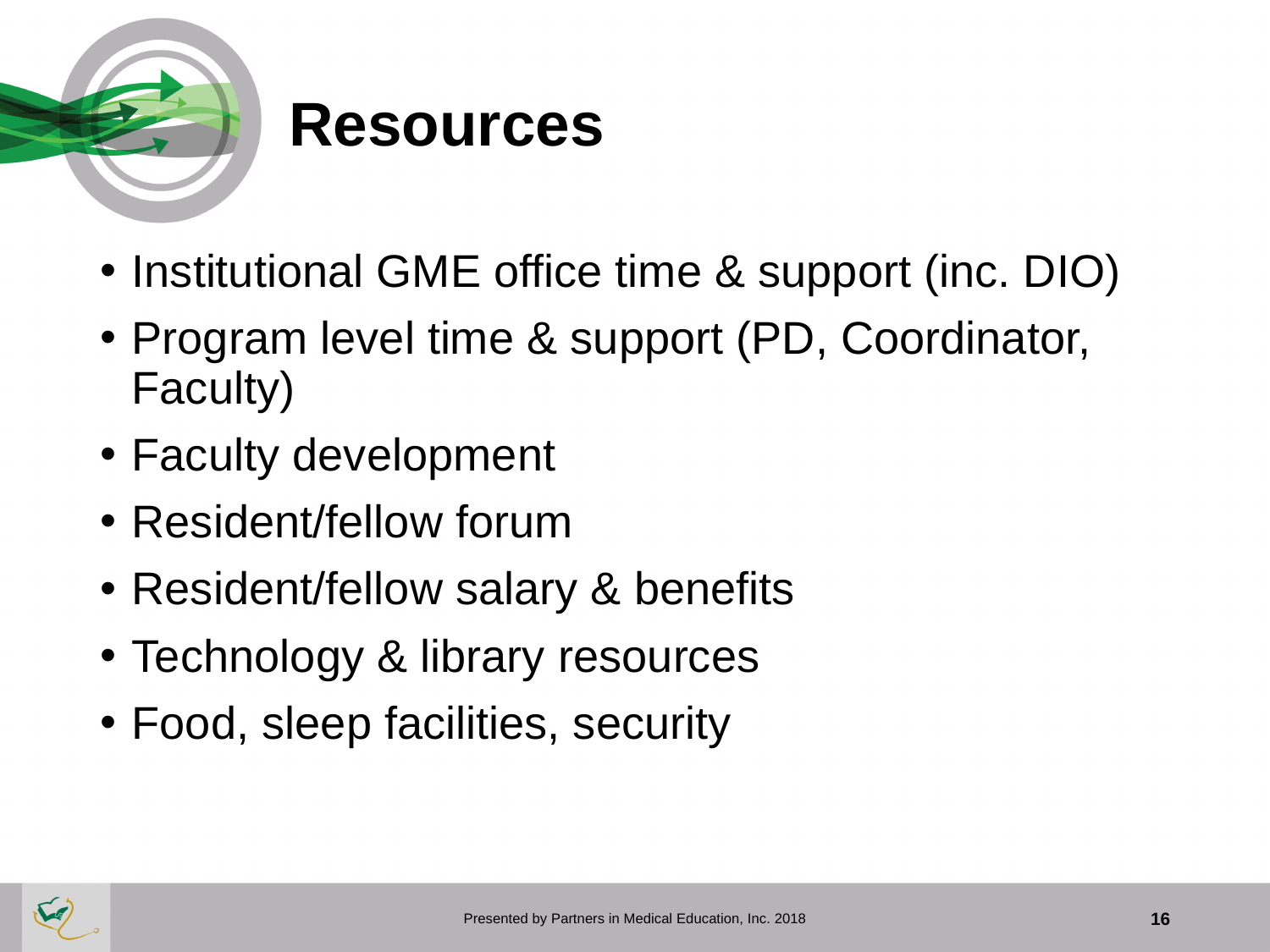

# Resources
Institutional GME office time & support (inc. DIO)
Program level time & support (PD, Coordinator, Faculty)
Faculty development
Resident/fellow forum
Resident/fellow salary & benefits
Technology & library resources
Food, sleep facilities, security
Presented by Partners in Medical Education, Inc. 2018
16